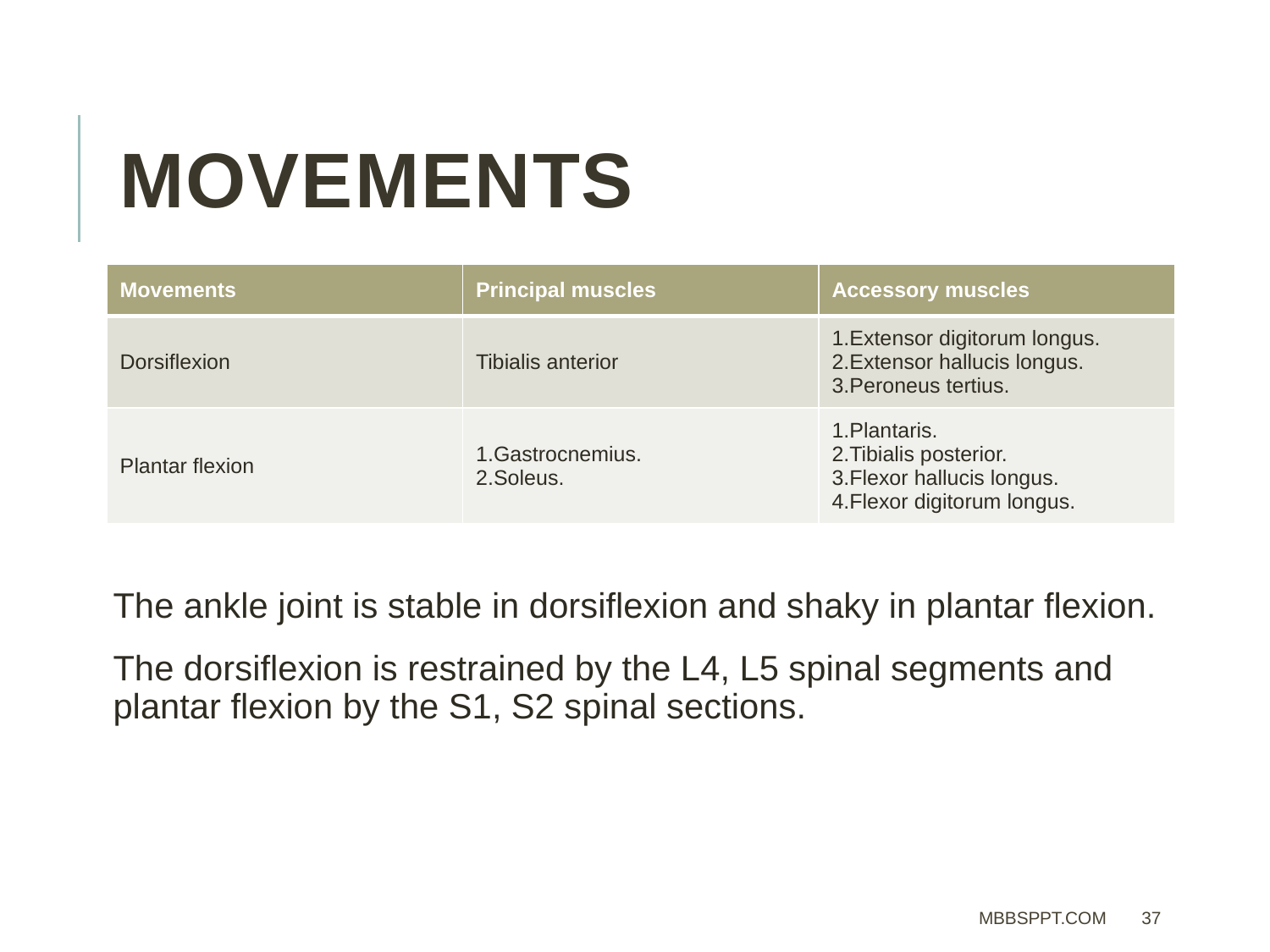

Movements
| Movements | Principal muscles | Accessory muscles |
| --- | --- | --- |
| Dorsiflexion | Tibialis anterior | 1.Extensor digitorum longus. 2.Extensor hallucis longus. 3.Peroneus tertius. |
| Plantar flexion | 1.Gastrocnemius. 2.Soleus. | 1.Plantaris. 2.Tibialis posterior. 3.Flexor hallucis longus. 4.Flexor digitorum longus. |
The ankle joint is stable in dorsiflexion and shaky in plantar flexion.
The dorsiflexion is restrained by the L4, L5 spinal segments and plantar flexion by the S1, S2 spinal sections.
MBBSPPT.COM
37